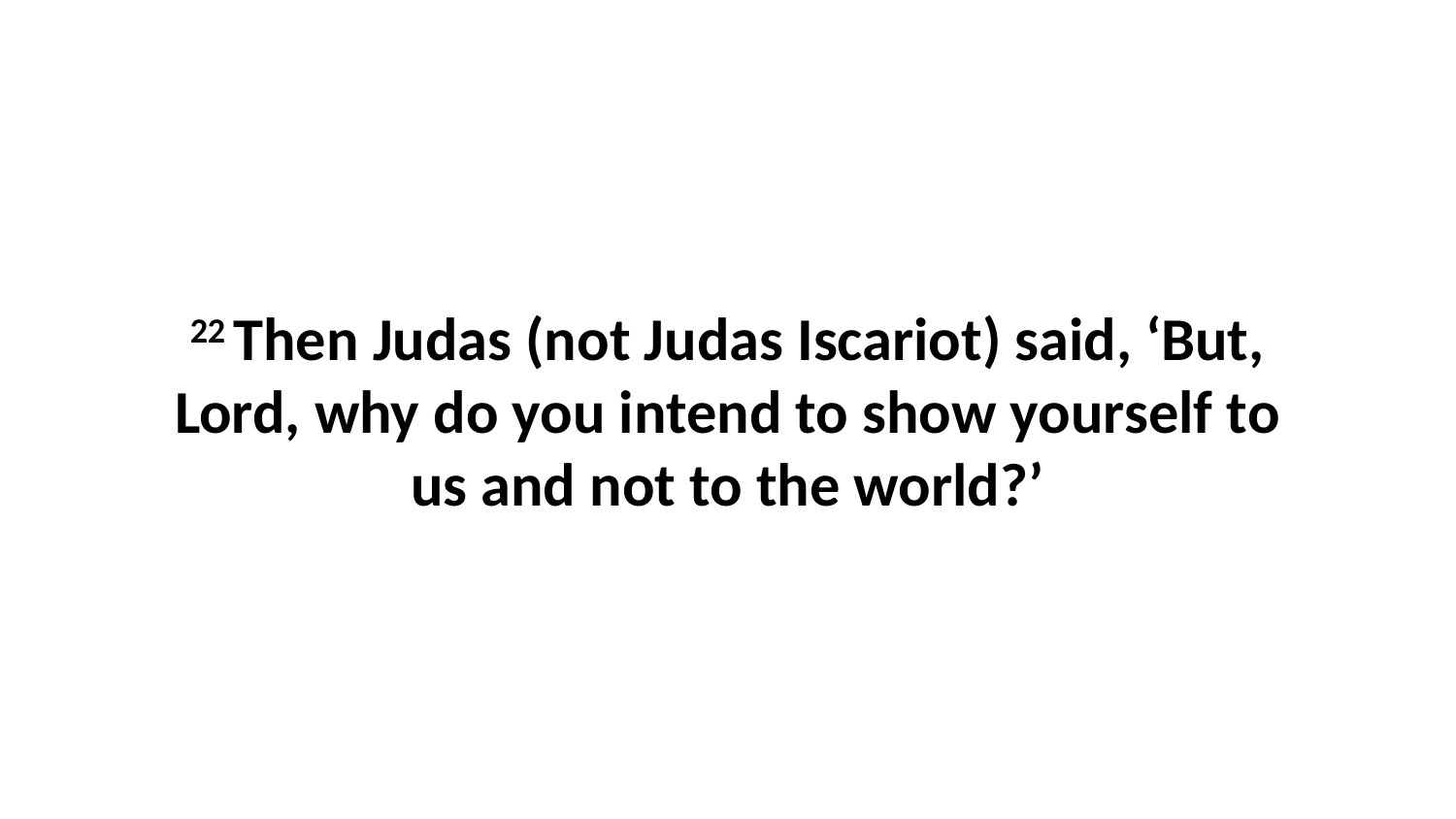

22 Then Judas (not Judas Iscariot) said, ‘But, Lord, why do you intend to show yourself to us and not to the world?’